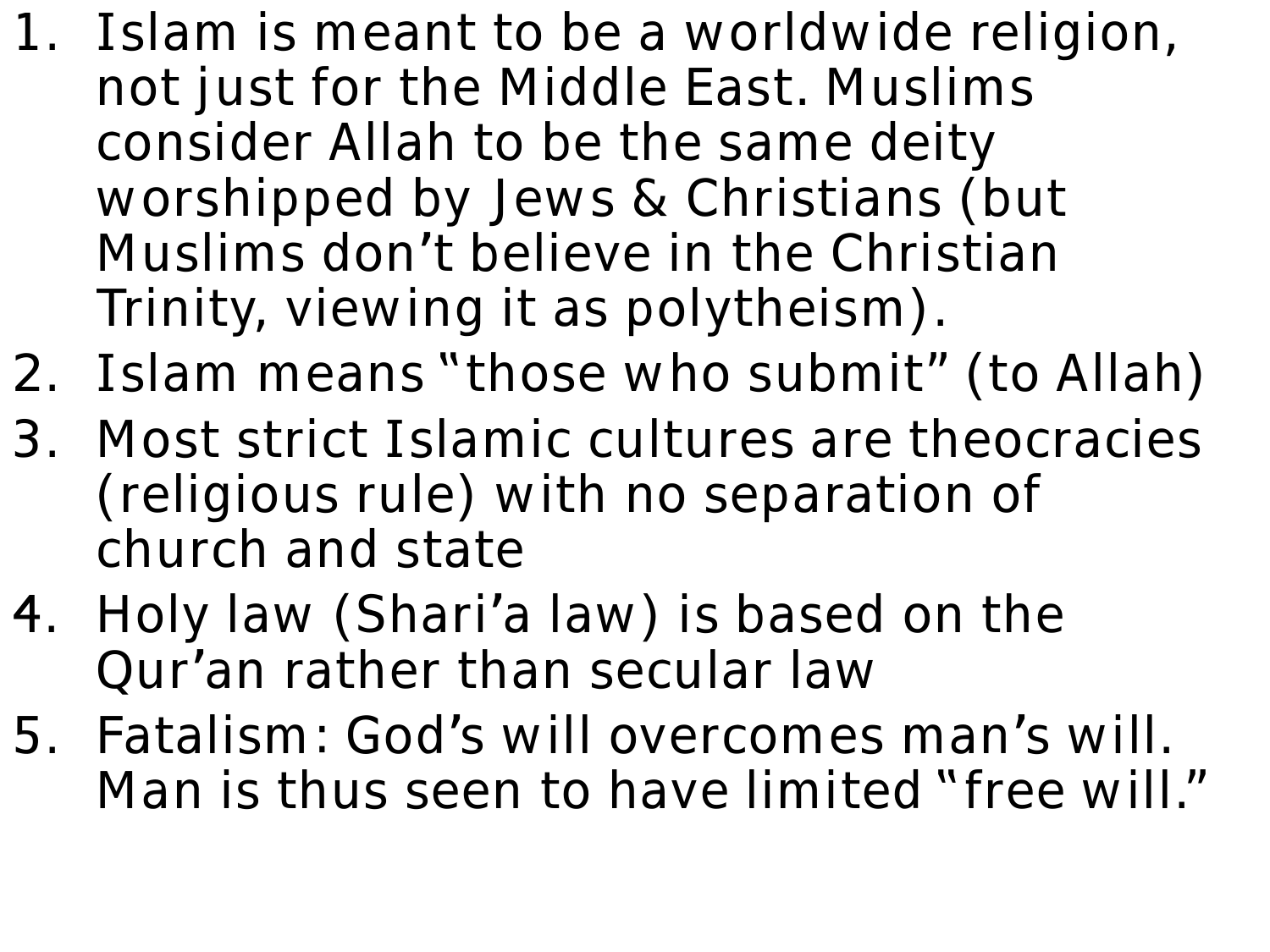

Islam is meant to be a worldwide religion, not just for the Middle East. Muslims consider Allah to be the same deity worshipped by Jews & Christians (but Muslims don’t believe in the Christian Trinity, viewing it as polytheism).
Islam means “those who submit” (to Allah)
Most strict Islamic cultures are theocracies (religious rule) with no separation of church and state
Holy law (Shari’a law) is based on the Qur’an rather than secular law
Fatalism: God’s will overcomes man’s will.  Man is thus seen to have limited “free will.”